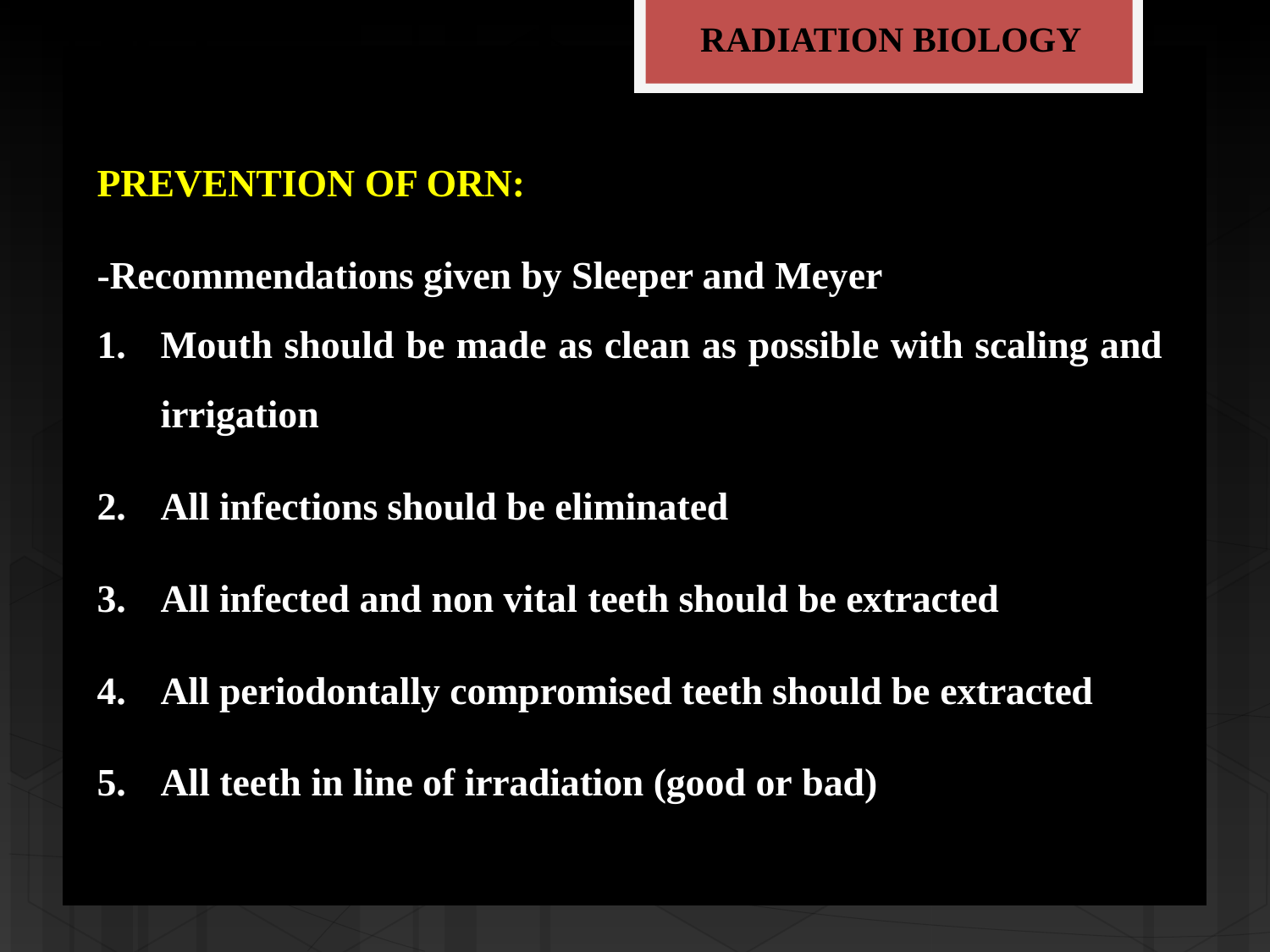

RADIATION BIOLOGY
PREVENTION OF ORN:
-Recommendations given by Sleeper and Meyer
Mouth should be made as clean as possible with scaling and  irrigation
All infections should be eliminated
All infected and non vital teeth should be extracted
All periodontally compromised teeth should be extracted
All teeth in line of irradiation (good or bad)